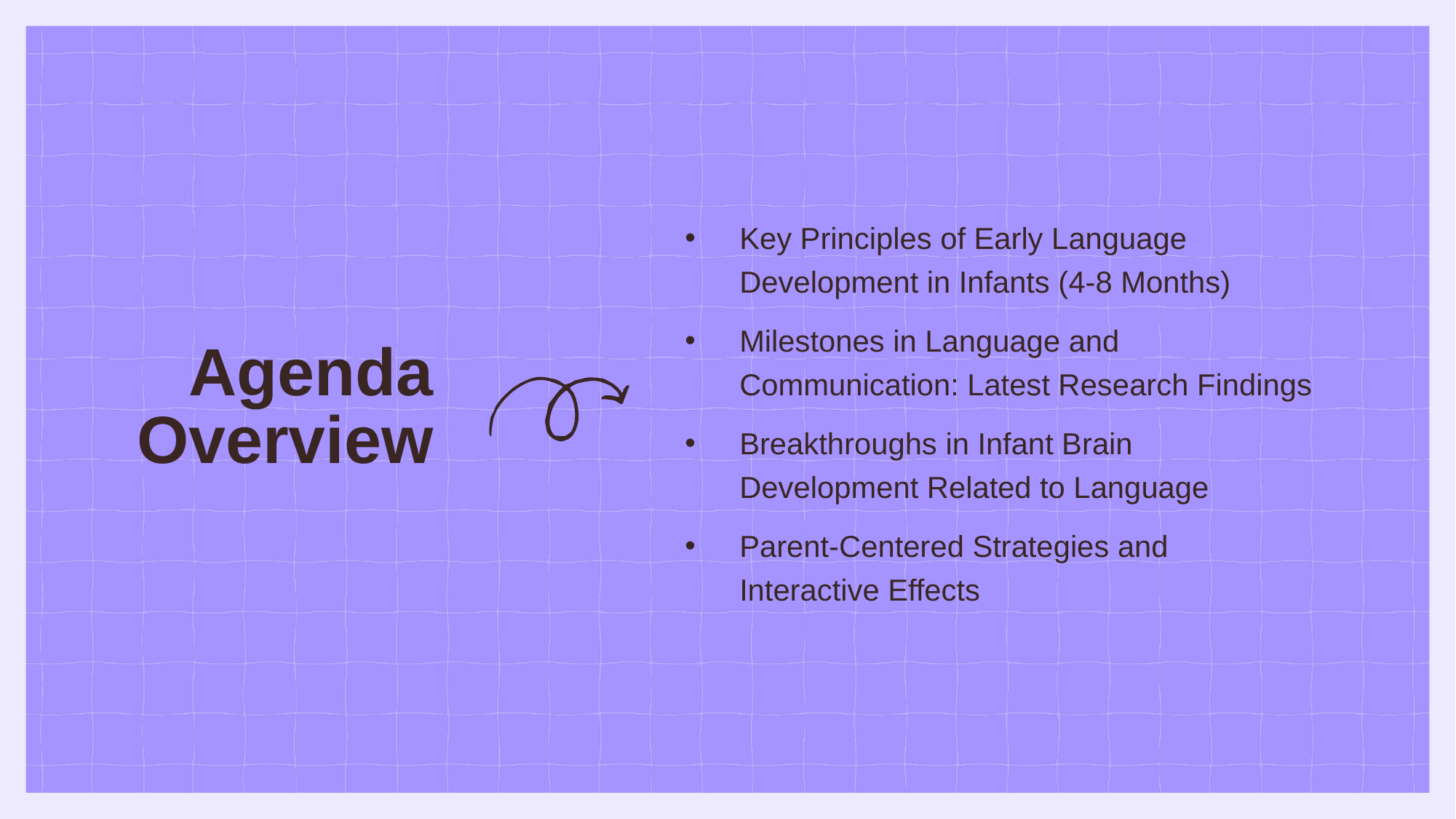

Key Principles of Early Language Development in Infants (4-8 Months)
Milestones in Language and Communication: Latest Research Findings
Breakthroughs in Infant Brain Development Related to Language
Parent-Centered Strategies and Interactive Effects
# Agenda Overview